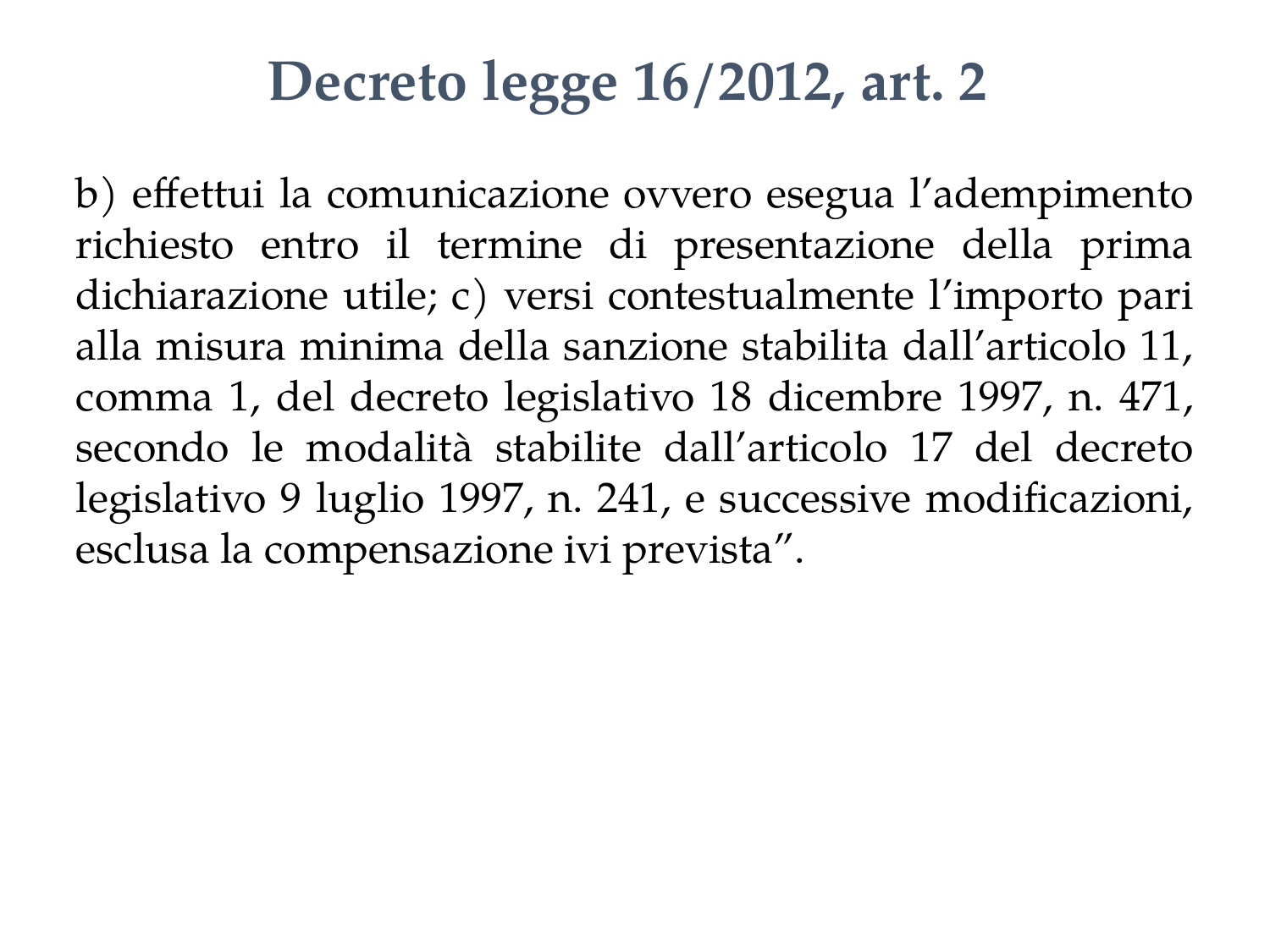

Decreto legge 16/2012, art. 2
b) effettui la comunicazione ovvero esegua l’adempimento richiesto entro il termine di presentazione della prima dichiarazione utile; c) versi contestualmente l’importo pari alla misura minima della sanzione stabilita dall’articolo 11, comma 1, del decreto legislativo 18 dicembre 1997, n. 471, secondo le modalità stabilite dall’articolo 17 del decreto legislativo 9 luglio 1997, n. 241, e successive modificazioni, esclusa la compensazione ivi prevista”.